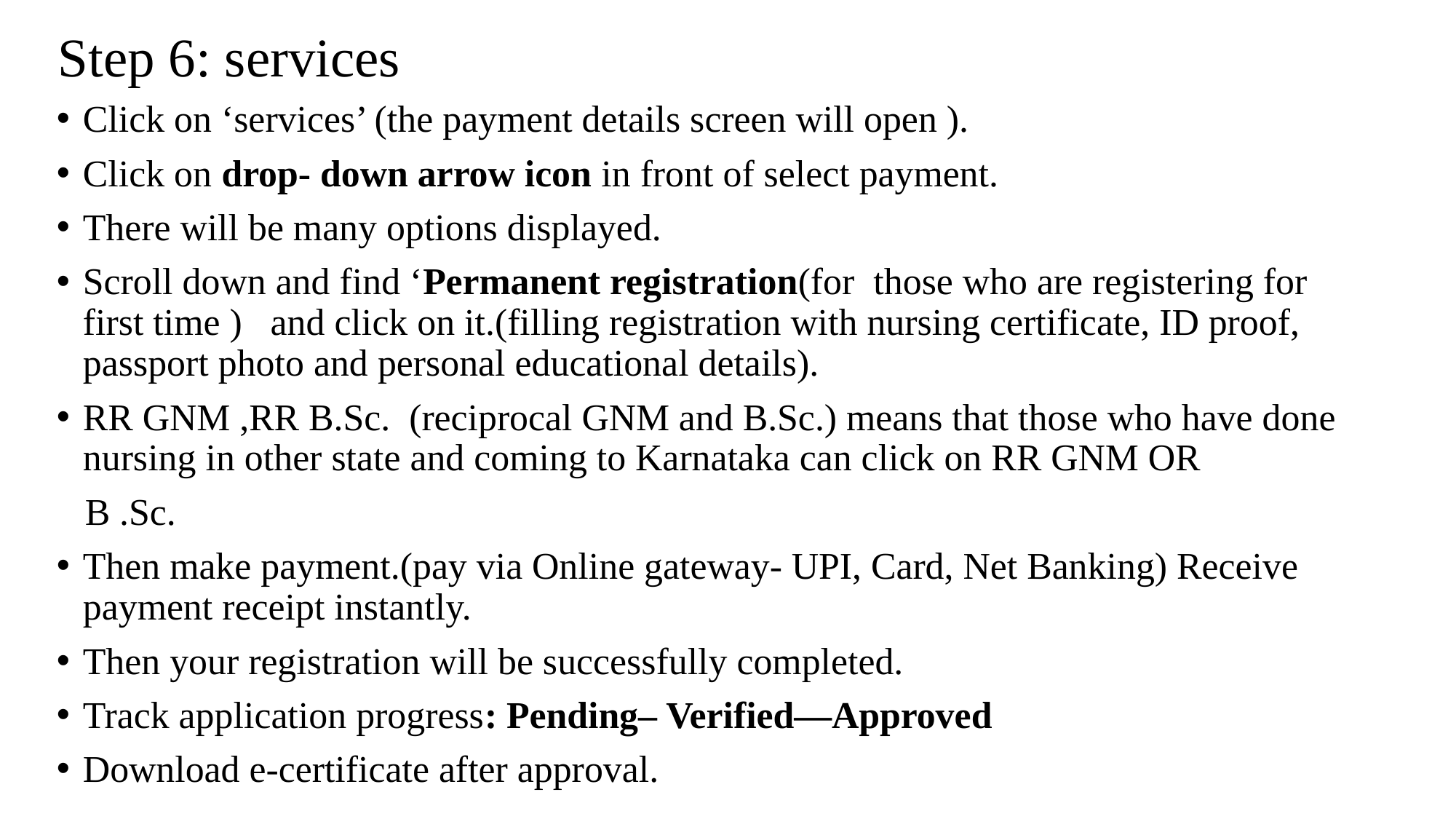

Step 6: services
Click on ‘services’ (the payment details screen will open ).
Click on drop- down arrow icon in front of select payment.
There will be many options displayed.
Scroll down and find ‘Permanent registration(for  those who are registering for first time )   and click on it.(filling registration with nursing certificate, ID proof, passport photo and personal educational details).
RR GNM ,RR B.Sc.  (reciprocal GNM and B.Sc.) means that those who have done nursing in other state and coming to Karnataka can click on RR GNM OR
   B .Sc.
Then make payment.(pay via Online gateway- UPI, Card, Net Banking) Receive payment receipt instantly.
Then your registration will be successfully completed.
Track application progress: Pending– Verified—Approved
Download e-certificate after approval.